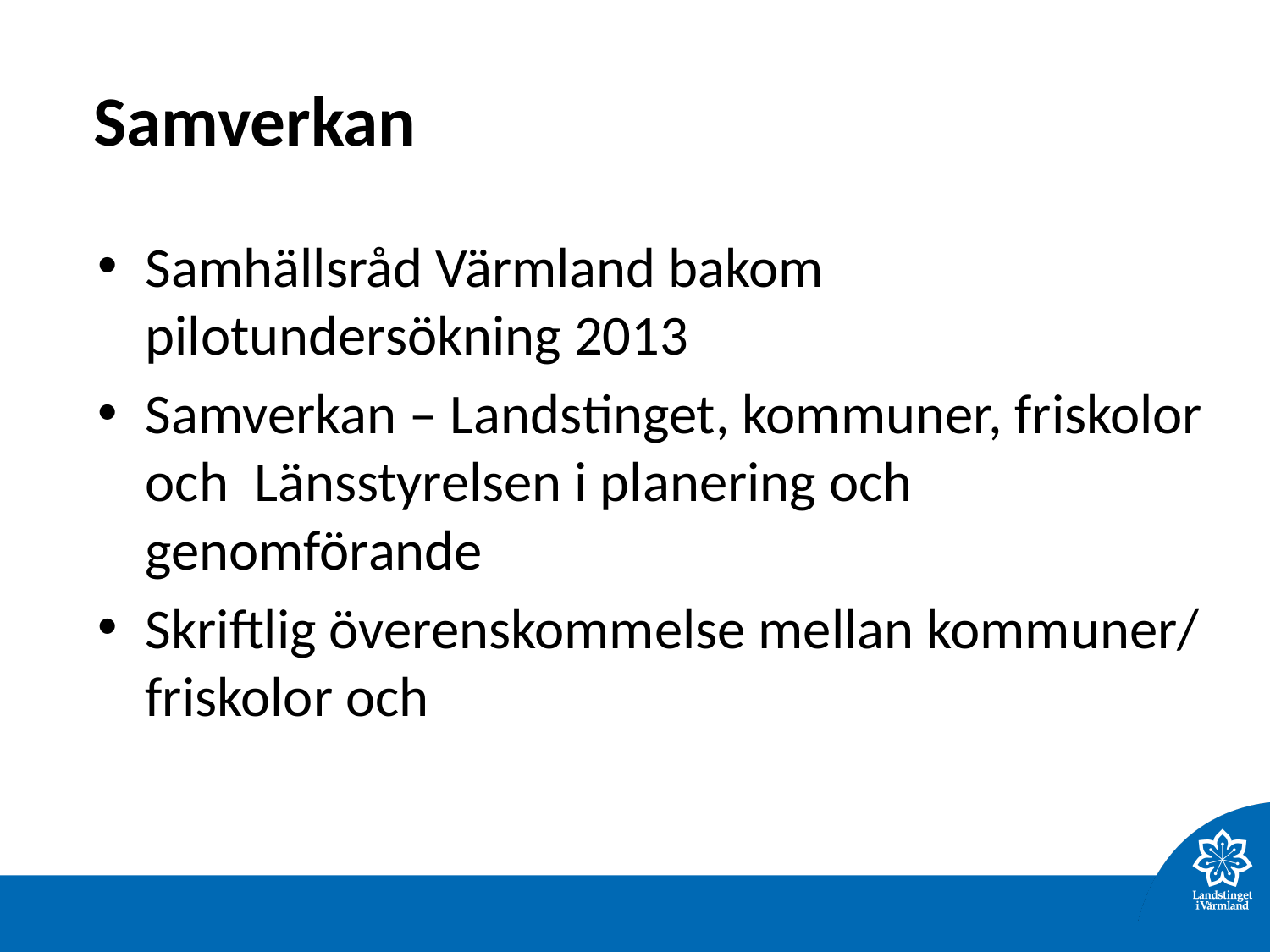

# Samverkan

Samhällsråd Värmland bakom  pilotundersökning 2013
Samverkan – Landstinget, kommuner, friskolor och  Länsstyrelsen i planering och genomförande
Skriftlig överenskommelse mellan kommuner/ friskolor och